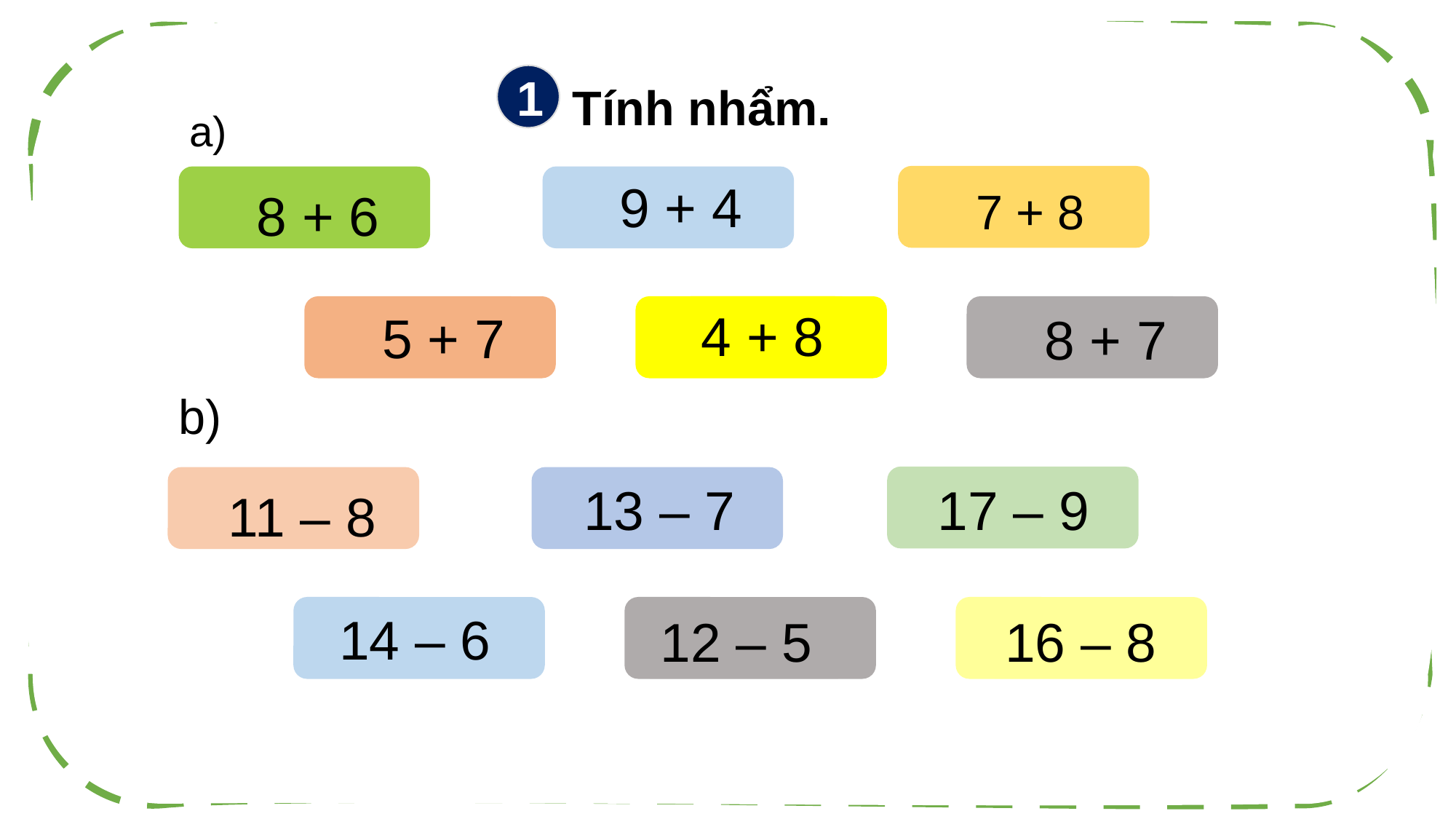

Tính nhẩm.
1
a)

7 + 8

8 + 6

9 + 4

5 + 7

4 + 8

8 + 7
b)

17 – 9

11 – 8

13 – 7

14 – 6

12 – 5

16 – 8